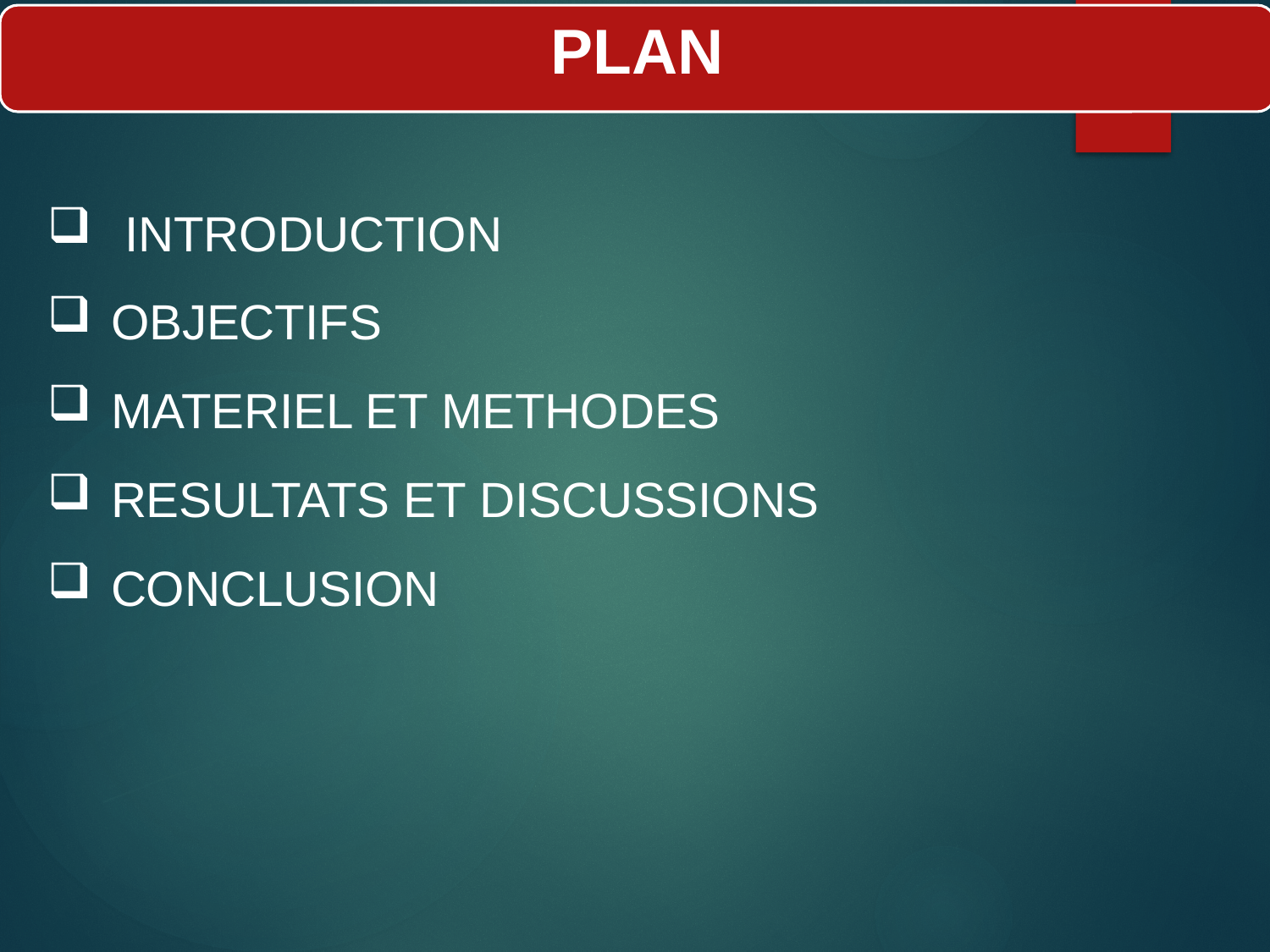

PLAN
 INTRODUCTION
OBJECTIFS
MATERIEL ET METHODES
RESULTATS ET DISCUSSIONS
CONCLUSION